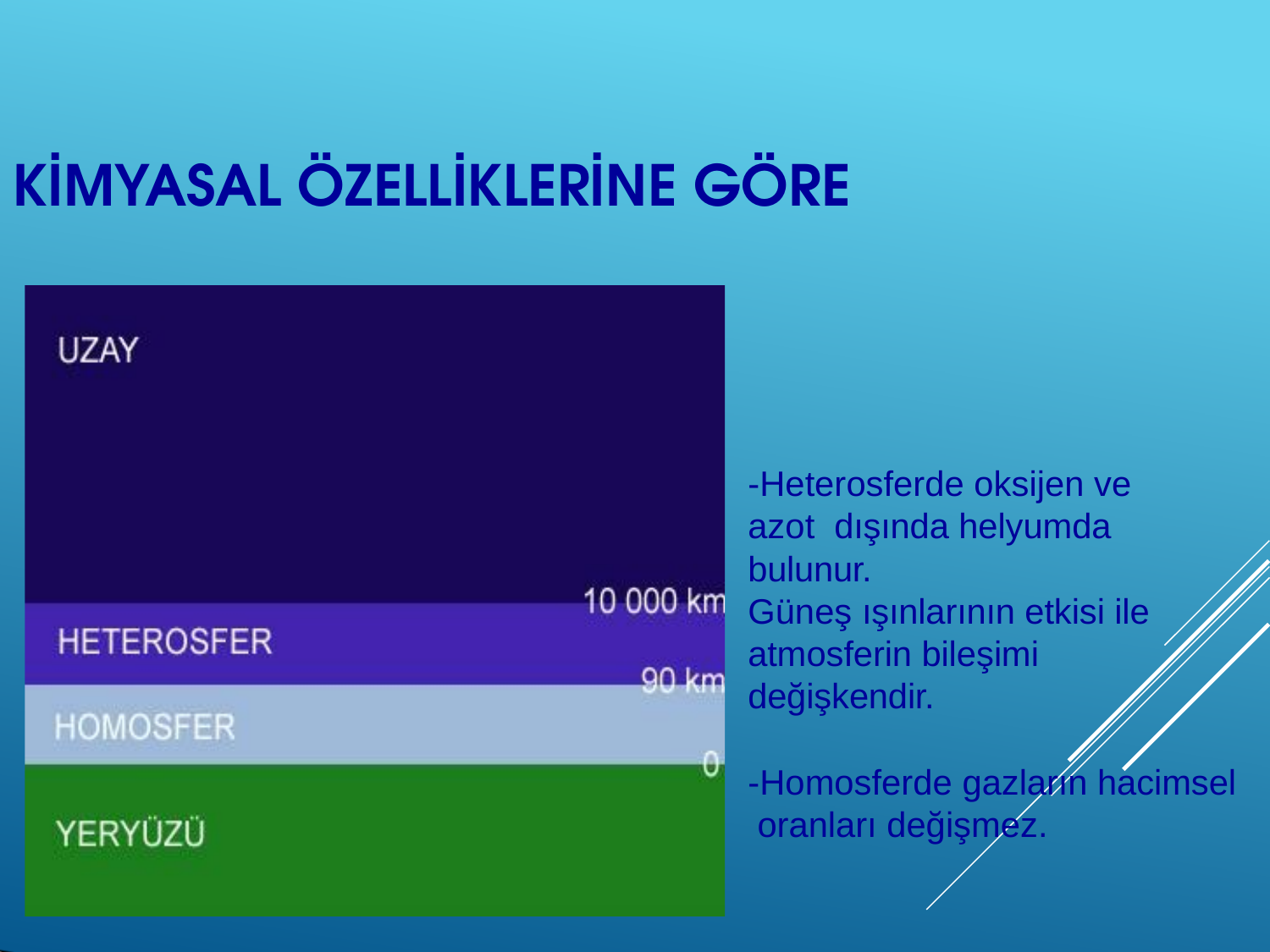

# KİMYASAL ÖZELLİKLERİNE GÖRE

-Heterosferde oksijen ve azot  dışında helyumda bulunur.
Güneş ışınlarının etkisi ile
atmosferin bileşimi değişkendir.

-Homosferde gazların hacimsel  oranları değişmez.